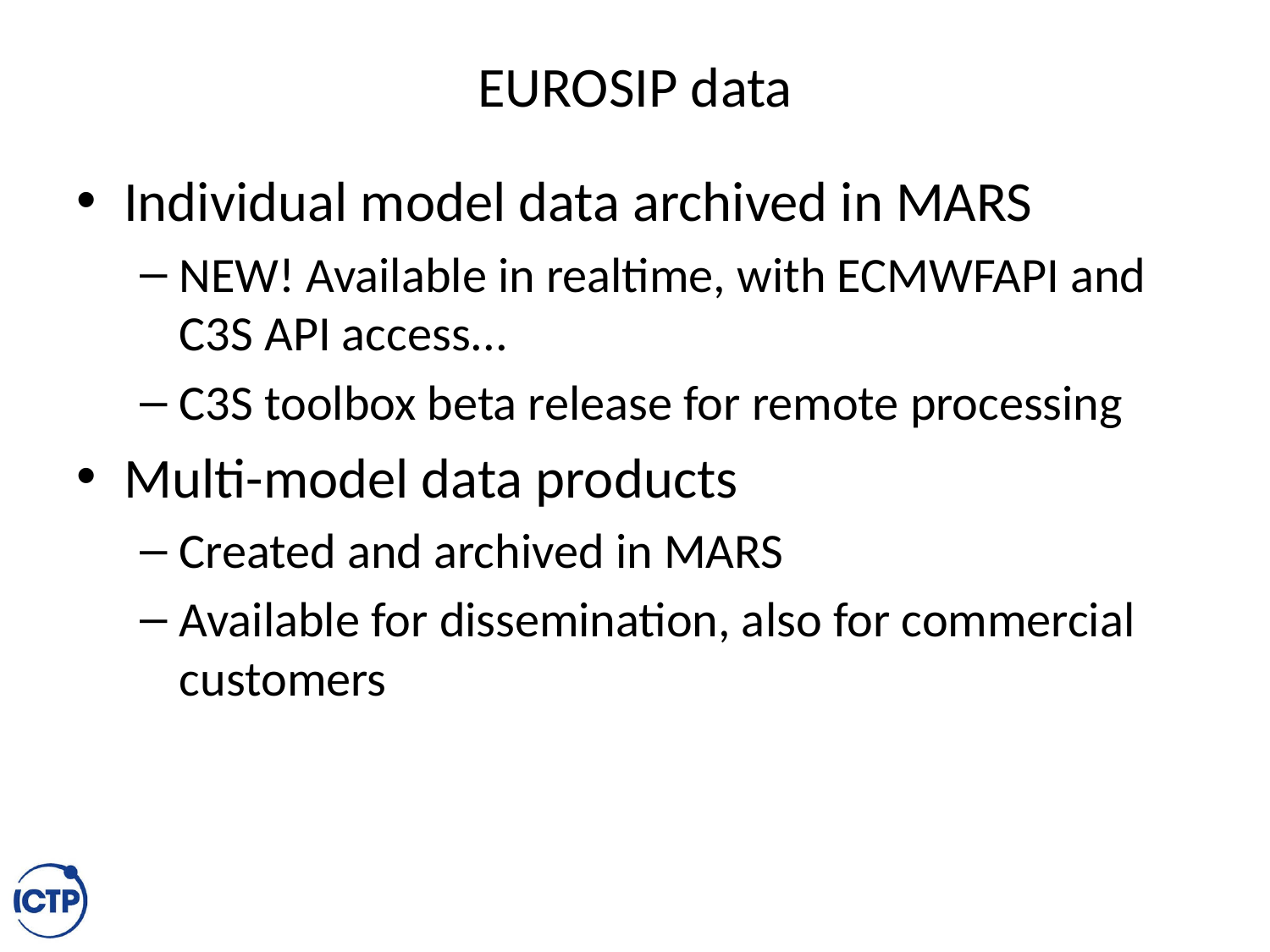

# EUROSIP data
Individual model data archived in MARS
NEW! Available in realtime, with ECMWFAPI and C3S API access...
C3S toolbox beta release for remote processing
Multi-model data products
Created and archived in MARS
Available for dissemination, also for commercial customers